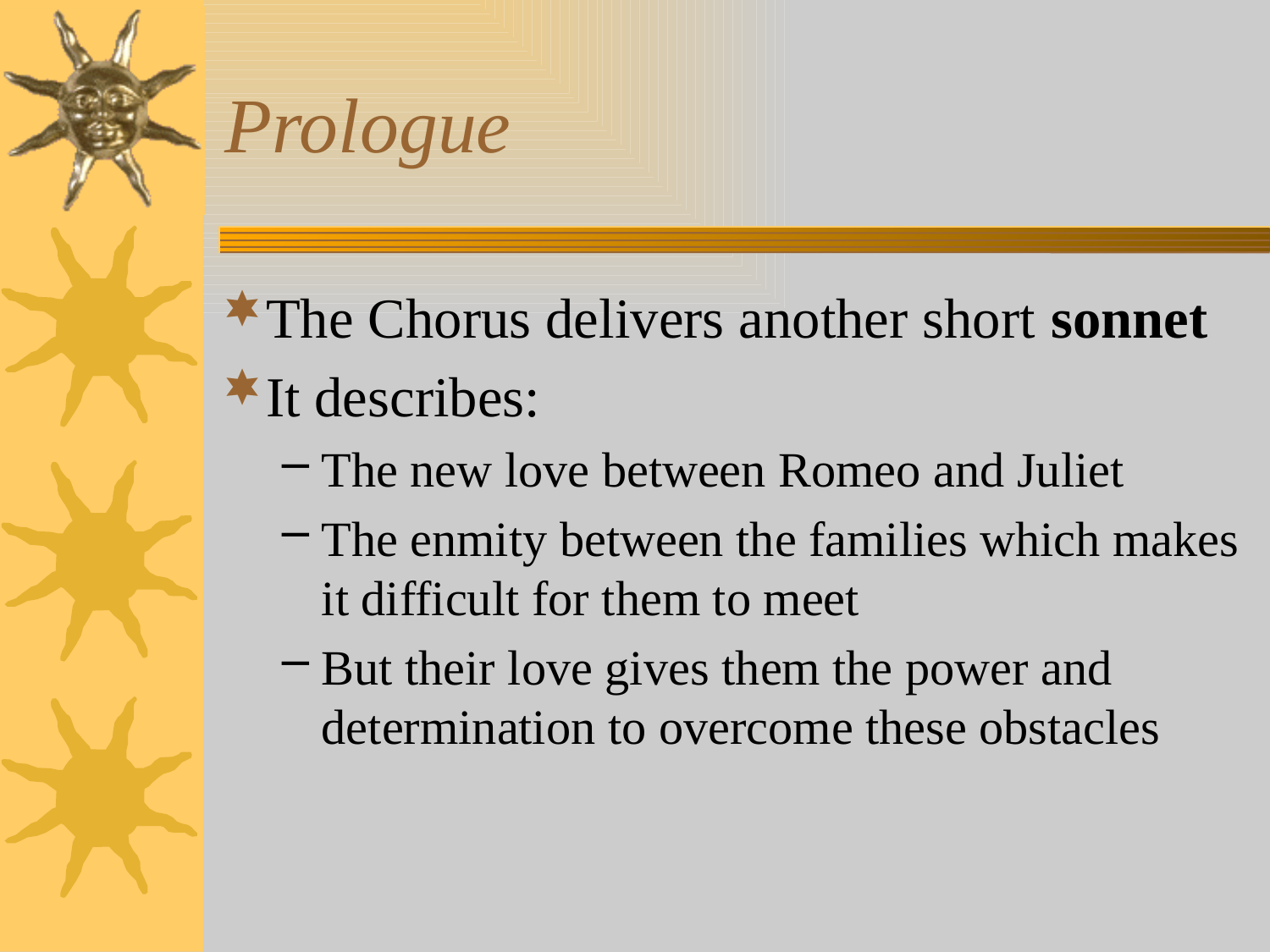

# Prologue
The Chorus delivers another short sonnet
It describes:
The new love between Romeo and Juliet
The enmity between the families which makes it difficult for them to meet
But their love gives them the power and determination to overcome these obstacles